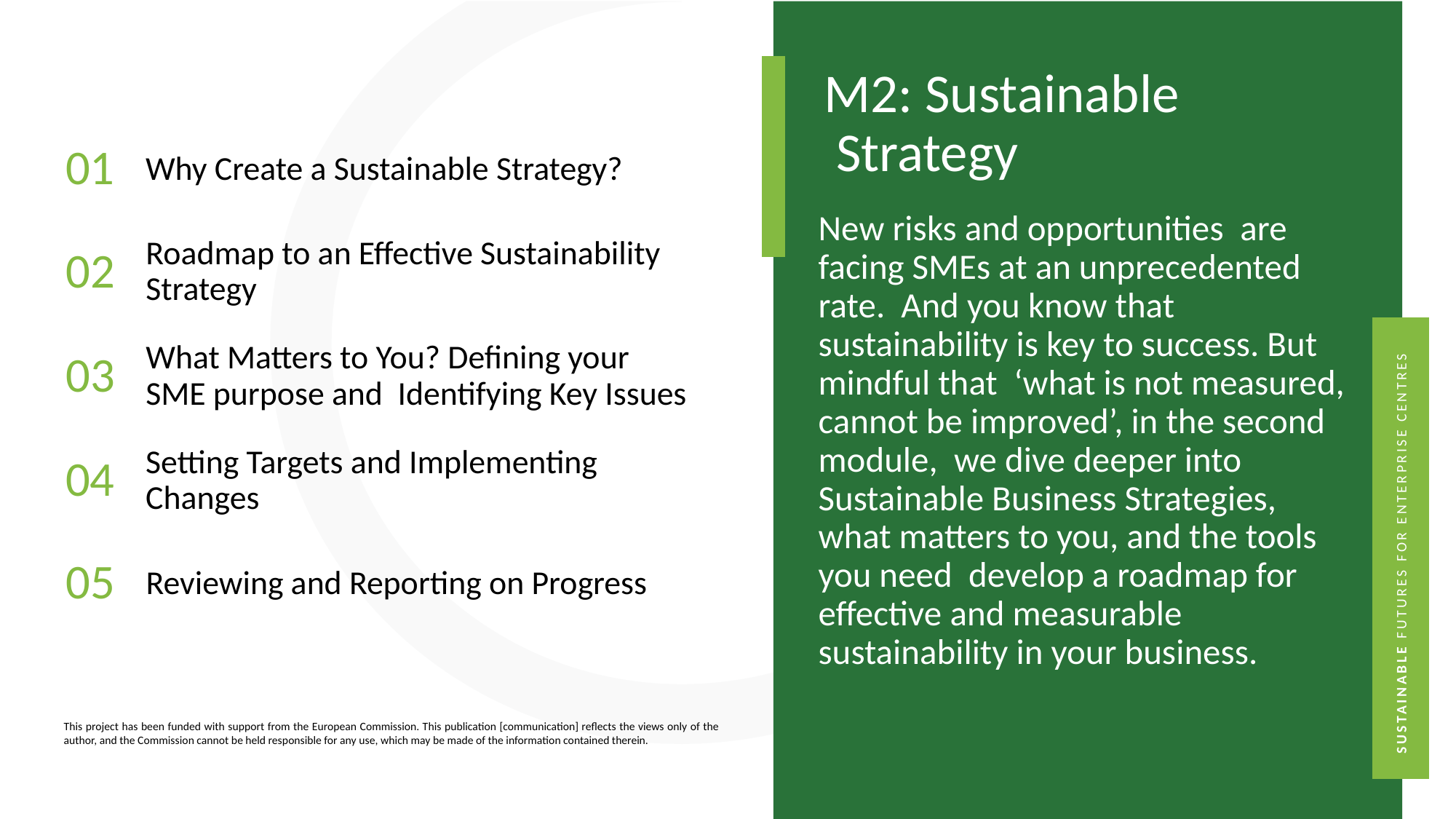

M2: Sustainable  Strategy
01
Why Create a Sustainable Strategy?
New risks and opportunities  are facing SMEs at an unprecedented rate.  And you know that sustainability is key to success. But mindful that  ‘what is not measured, cannot be improved’, in the second module,  we dive deeper into Sustainable Business Strategies, what matters to you, and the tools you need  develop a roadmap for effective and measurable sustainability in your business.
02
Roadmap to an Effective Sustainability Strategy
03
What Matters to You? Defining your SME purpose and  Identifying Key Issues
04
Setting Targets and Implementing Changes
05
Reviewing and Reporting on Progress